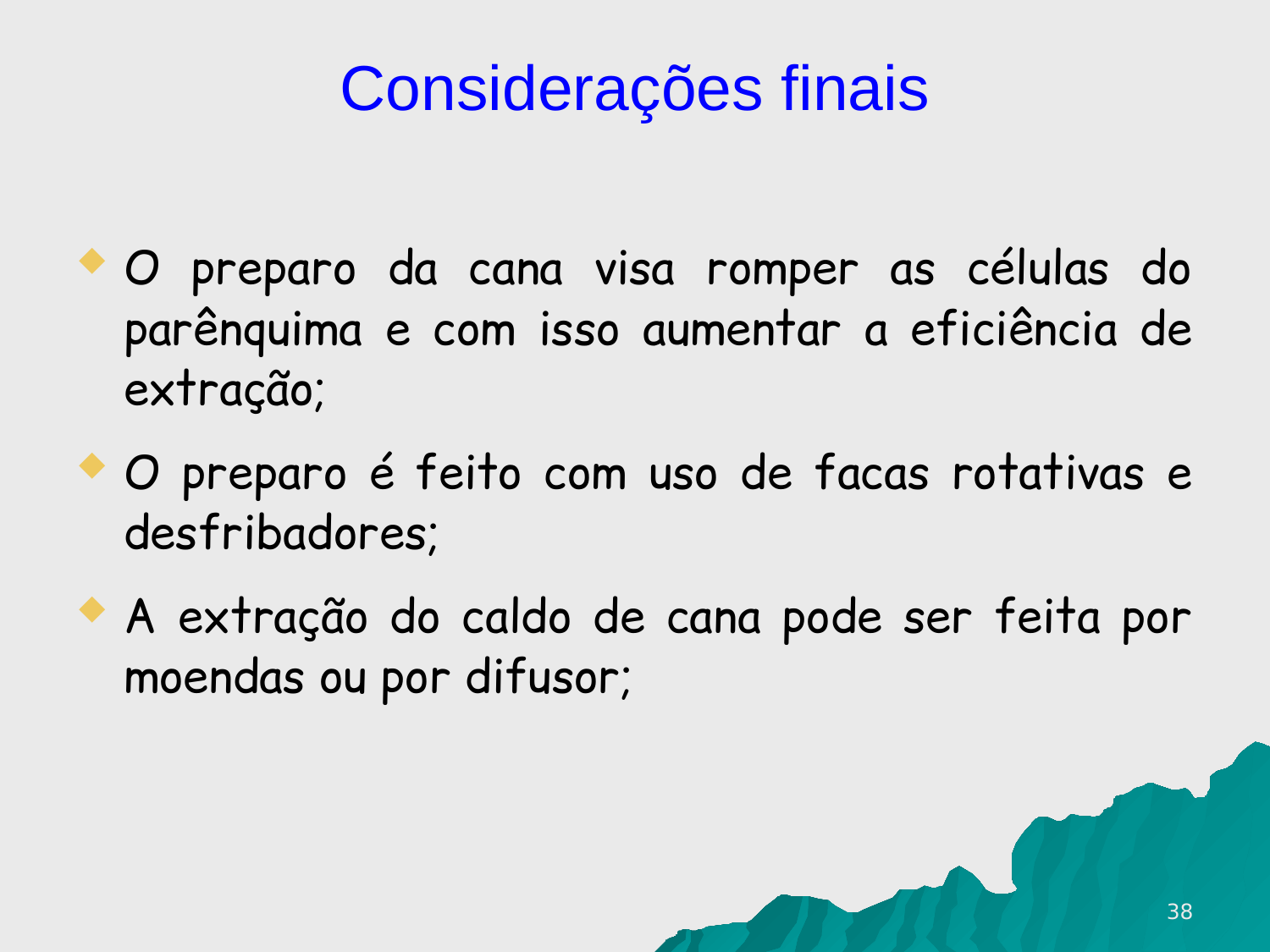

# Considerações finais
O preparo da cana visa romper as células do parênquima e com isso aumentar a eficiência de extração;
O preparo é feito com uso de facas rotativas e desfribadores;
A extração do caldo de cana pode ser feita por moendas ou por difusor;
38